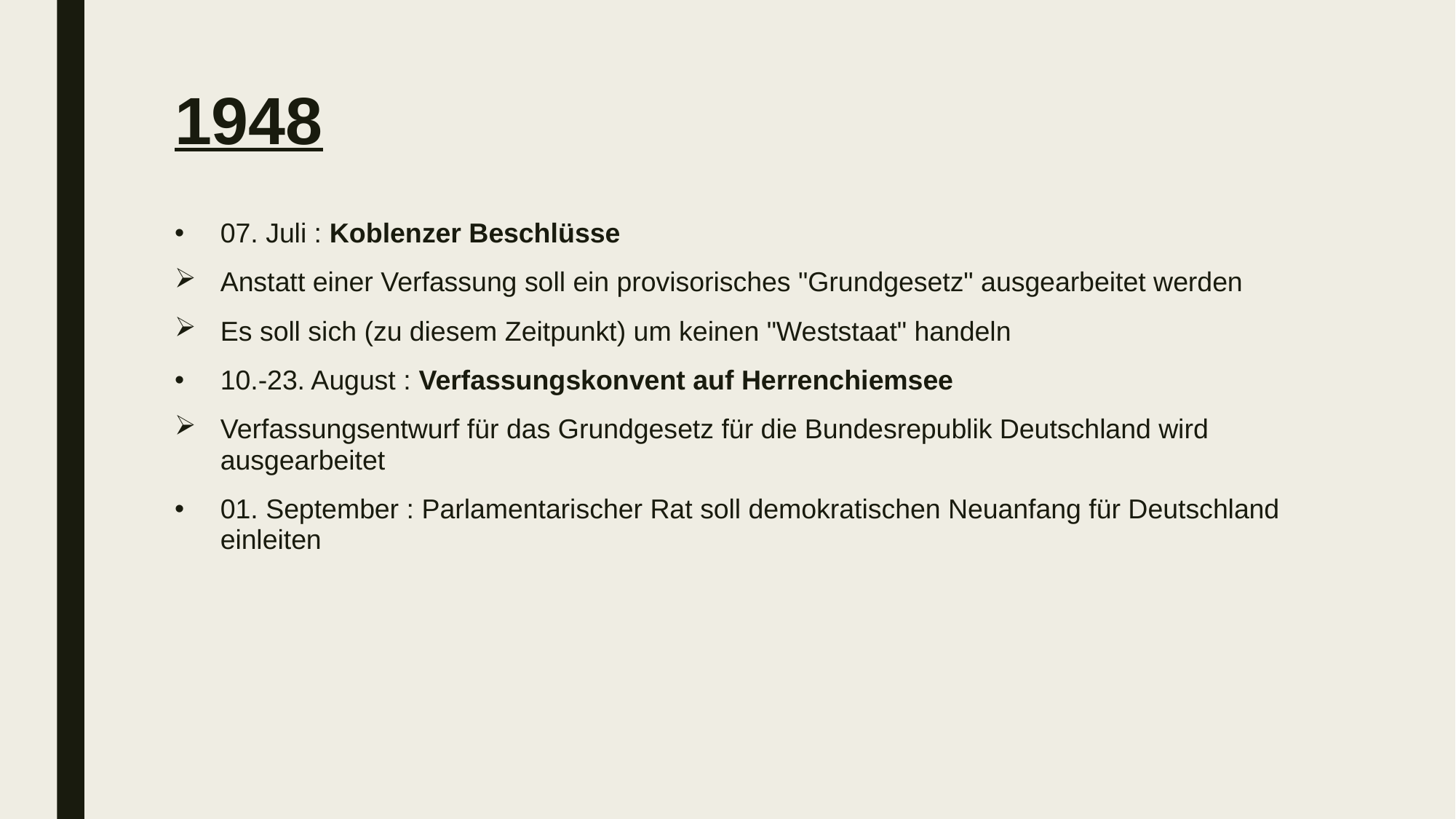

# 1948
07. Juli : Koblenzer Beschlüsse
Anstatt einer Verfassung soll ein provisorisches "Grundgesetz" ausgearbeitet werden
Es soll sich (zu diesem Zeitpunkt) um keinen "Weststaat" handeln
10.-23. August : Verfassungskonvent auf Herrenchiemsee
Verfassungsentwurf für das Grundgesetz für die Bundesrepublik Deutschland wird ausgearbeitet
01. September : Parlamentarischer Rat soll demokratischen Neuanfang für Deutschland einleiten